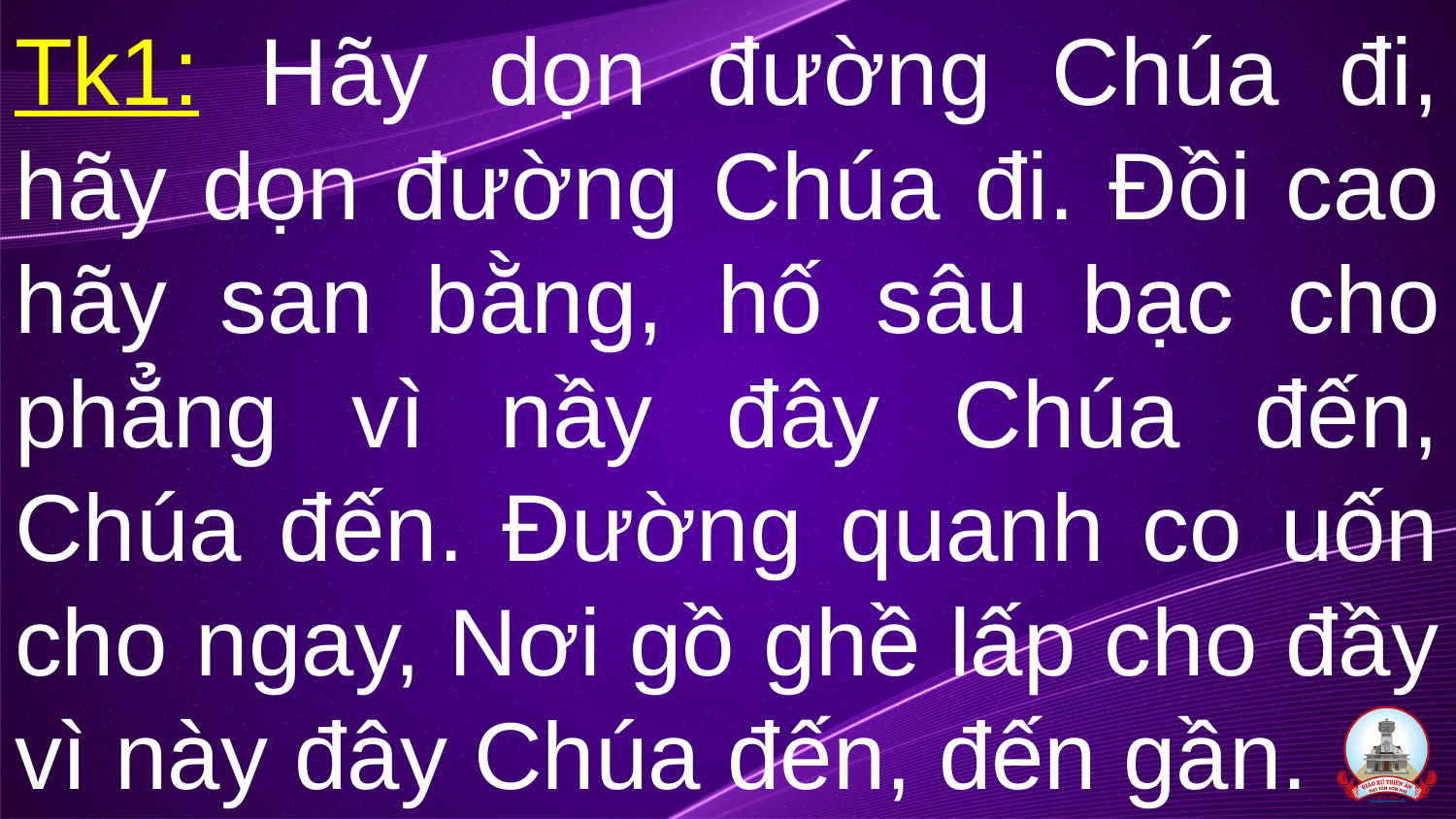

Tk1: Hãy dọn đường Chúa đi, hãy dọn đường Chúa đi. Đồi cao hãy san bằng, hố sâu bạc cho phẳng vì nầy đây Chúa đến, Chúa đến. Đường quanh co uốn cho ngay, Nơi gồ ghề lấp cho đầy vì này đây Chúa đến, đến gần.